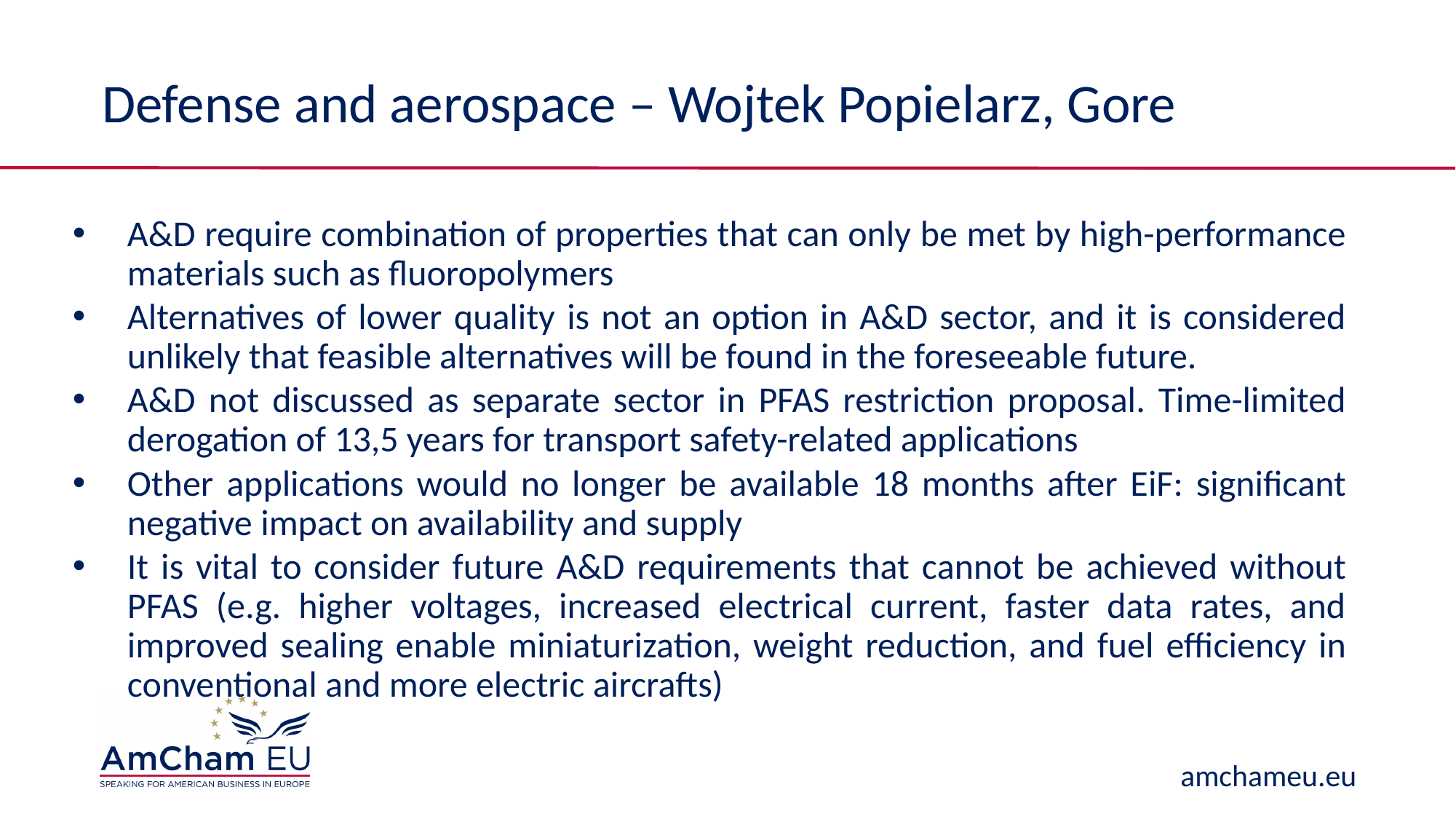

# Defense and aerospace – Wojtek Popielarz, Gore
A&D require combination of properties that can only be met by high-performance materials such as fluoropolymers
Alternatives of lower quality is not an option in A&D sector, and it is considered unlikely that feasible alternatives will be found in the foreseeable future.
A&D not discussed as separate sector in PFAS restriction proposal. Time-limited derogation of 13,5 years for transport safety-related applications
Other applications would no longer be available 18 months after EiF: significant negative impact on availability and supply
It is vital to consider future A&D requirements that cannot be achieved without PFAS (e.g. higher voltages, increased electrical current, faster data rates, and improved sealing enable miniaturization, weight reduction, and fuel efficiency in conventional and more electric aircrafts)